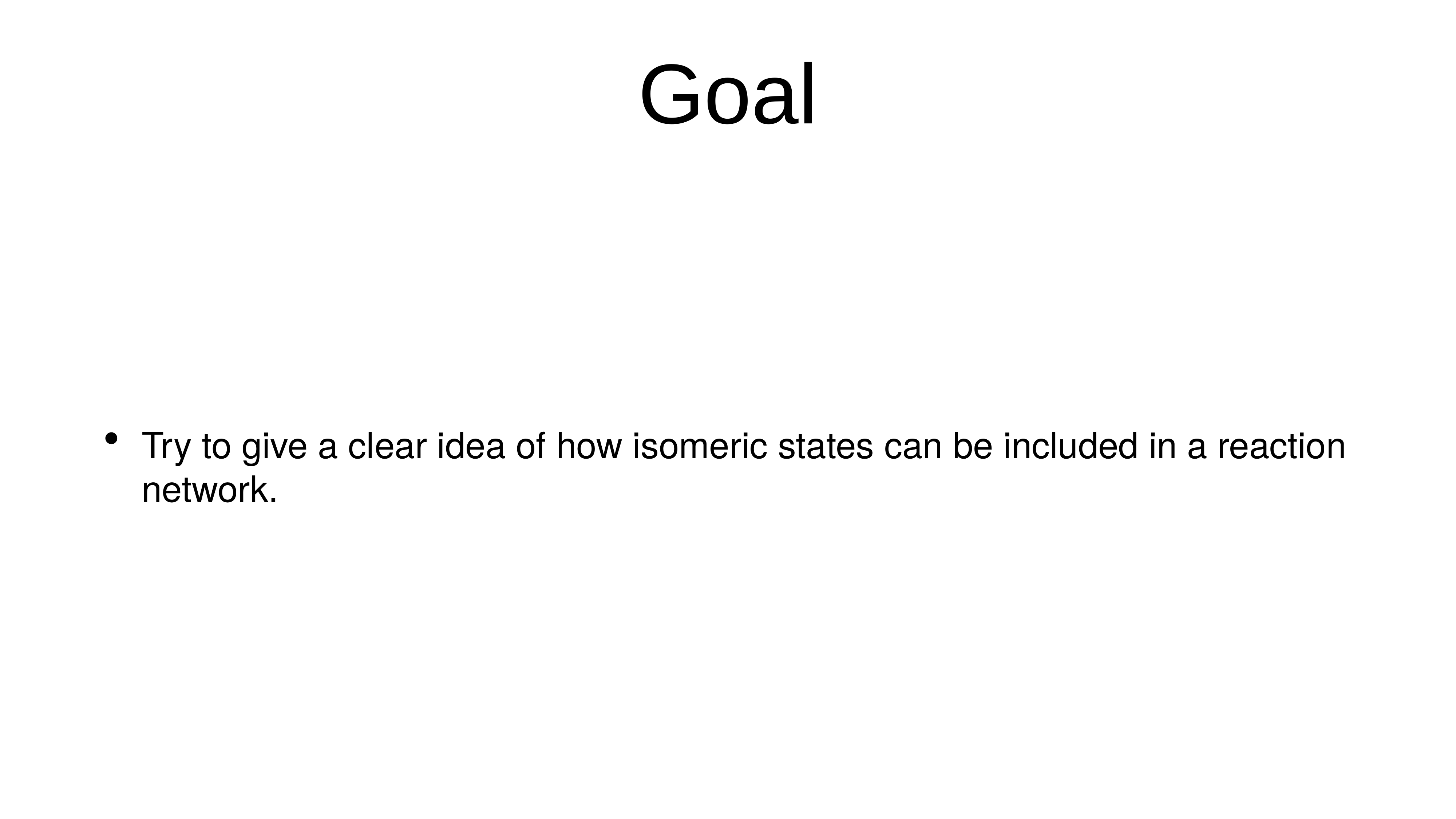

# Goal
Try to give a clear idea of how isomeric states can be included in a reaction network.